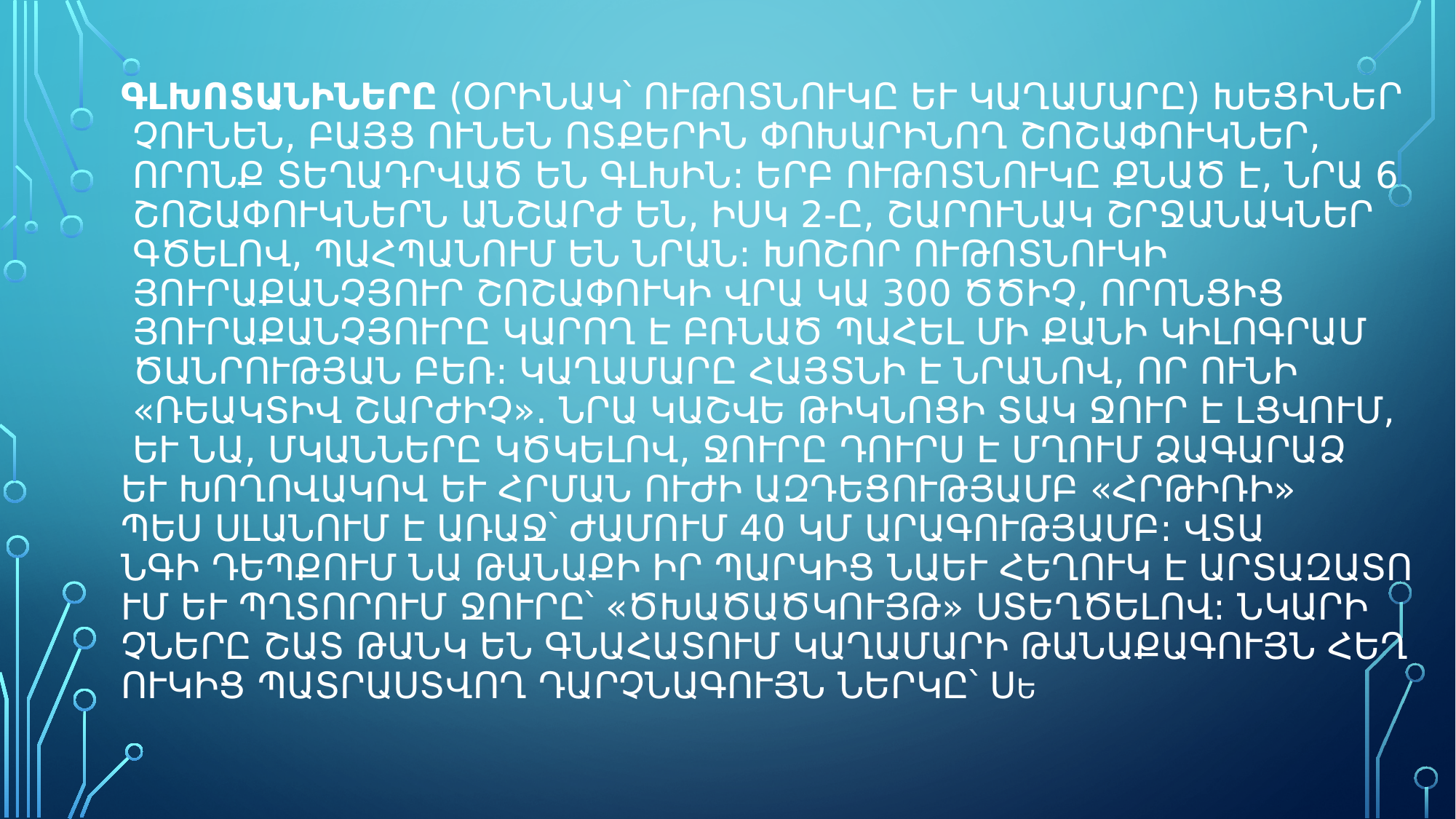

# Գլխոտանիները (օրինակ՝ ութոտնուկը և կաղամարը) խեցիներ չունեն, բայց ունեն ոտքերին փոխարինող շոշափուկներ, որոնք տեղադրված են գլխին: Երբ ութոտնուկը քնած է, նրա 6 շոշափուկներն անշարժ են, իսկ 2-ը, շարունակ շրջանակներ գծելով, պահպանում են նրան: Խոշոր ութոտնուկի յուրաքանչյուր շոշափուկի վրա կա 300 ծծիչ, որոնցից յուրաքանչյուրը կարող է բռնած պահել մի քանի կիլոգրամ ծանրության բեռ: Կաղամարը հայտնի է նրանով, որ ունի «ռեակտիվ շարժիչ». նրա կաշվե թիկնոցի տակ ջուր է լցվում, և նա, մկանները կծկելով, ջուրը դուրս է մղում ձագարաձև խողովակով և հրման ուժի ազդեցությամբ «հրթիռի» պես սլանում է առաջ՝ ժամում 40 կմ արագությամբ: Վտանգի դեպքում նա թանաքի իր պարկից նաև հեղուկ է արտազատում և պղտորում ջուրը՝ «ծխածածկույթ» ստեղծելով: Նկարիչները շատ թանկ են գնահատում կաղամարի թանաքագույն հեղուկից պատրաստվող դարչնագույն ներկը՝ սեպիան: